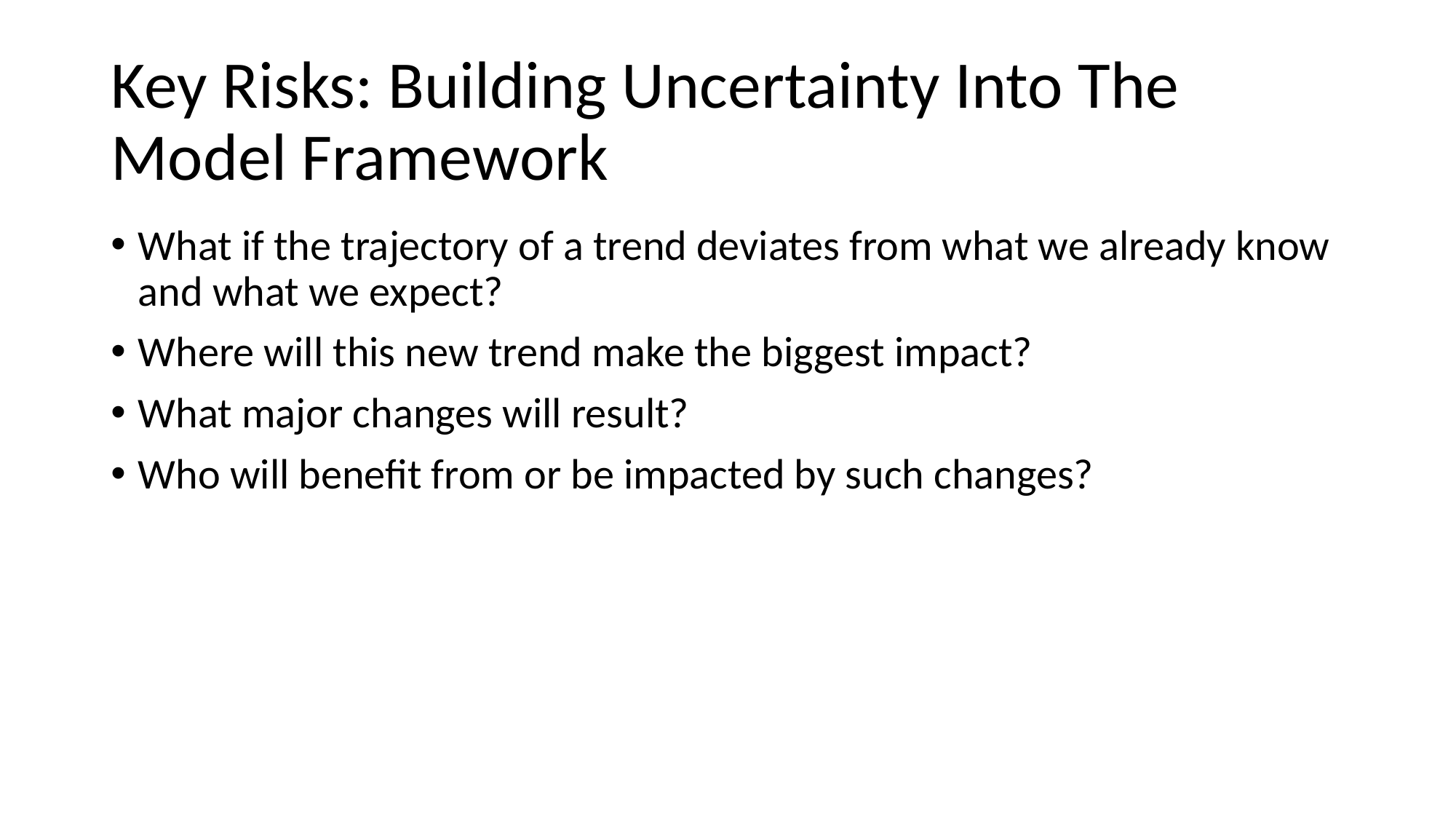

# Key Risks: Building Uncertainty Into The Model Framework
What if the trajectory of a trend deviates from what we already know and what we expect?
Where will this new trend make the biggest impact?
What major changes will result?
Who will benefit from or be impacted by such changes?